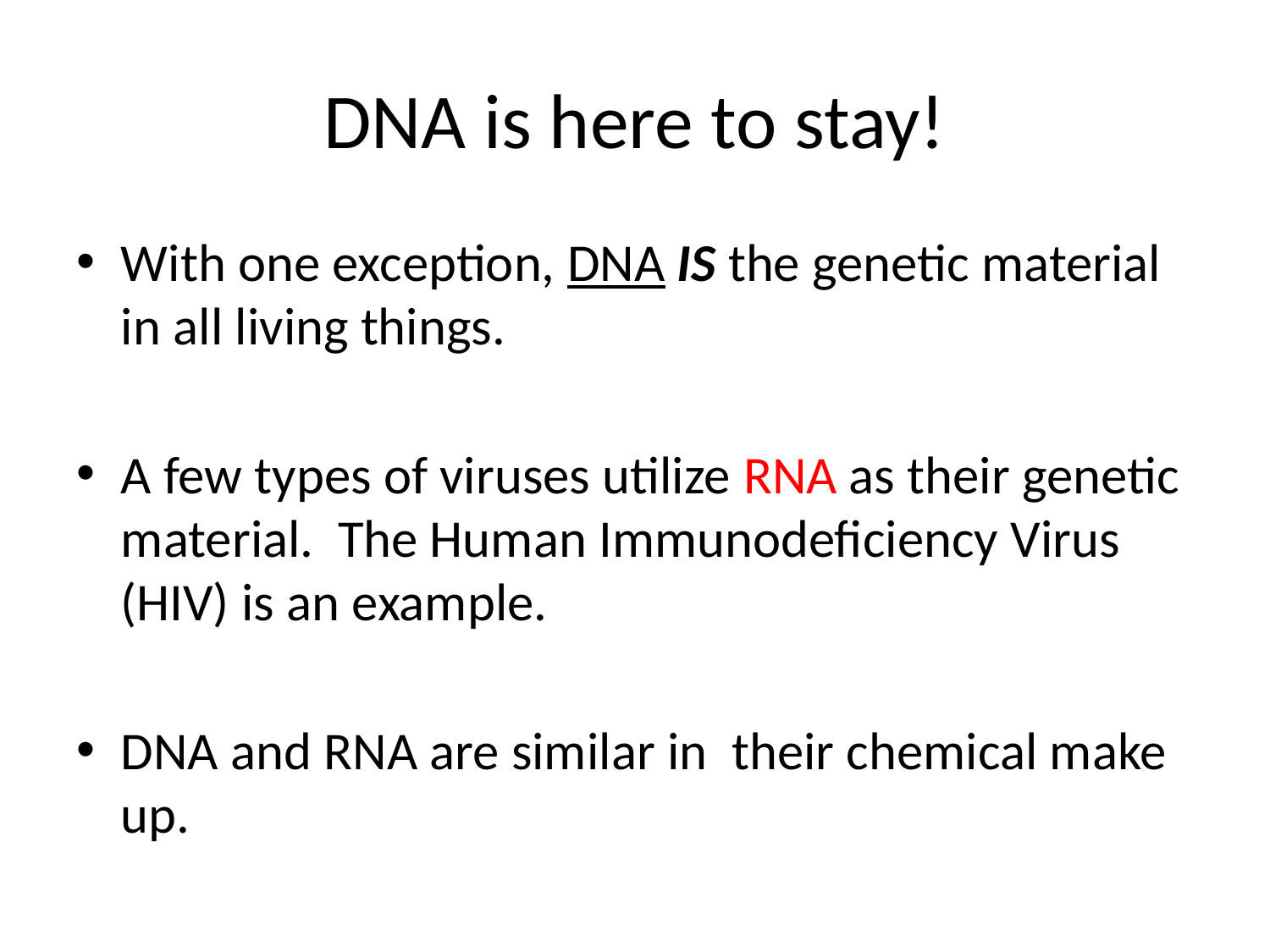

# DNA is here to stay!
With one exception, DNA IS the genetic material in all living things.

A few types of viruses utilize RNA as their genetic material.  The Human Immunodeficiency Virus (HIV) is an example.

DNA and RNA are similar in  their chemical make up.